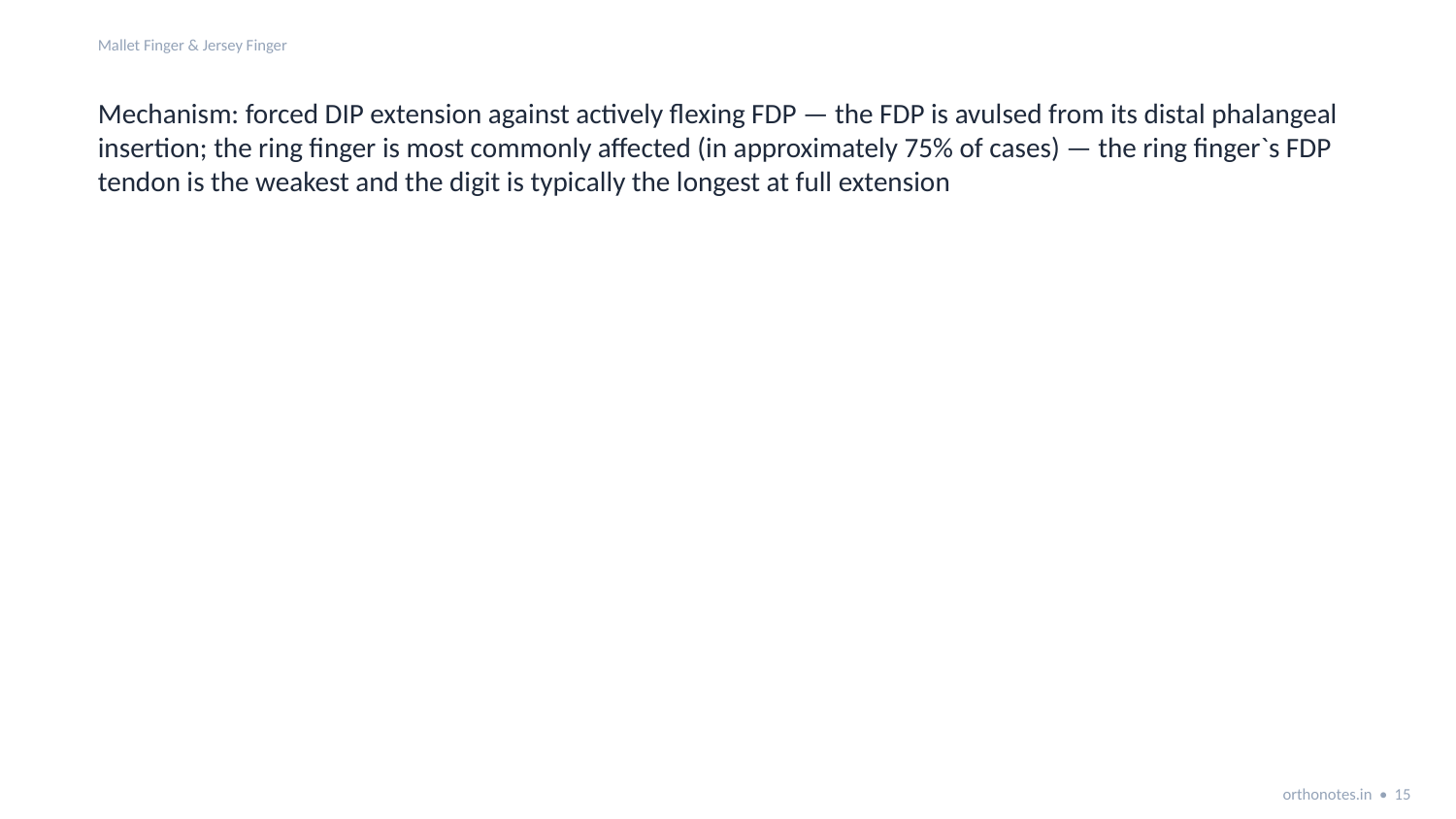

Mallet Finger & Jersey Finger
Mechanism: forced DIP extension against actively flexing FDP — the FDP is avulsed from its distal phalangeal insertion; the ring finger is most commonly affected (in approximately 75% of cases) — the ring finger`s FDP tendon is the weakest and the digit is typically the longest at full extension
orthonotes.in  •  15